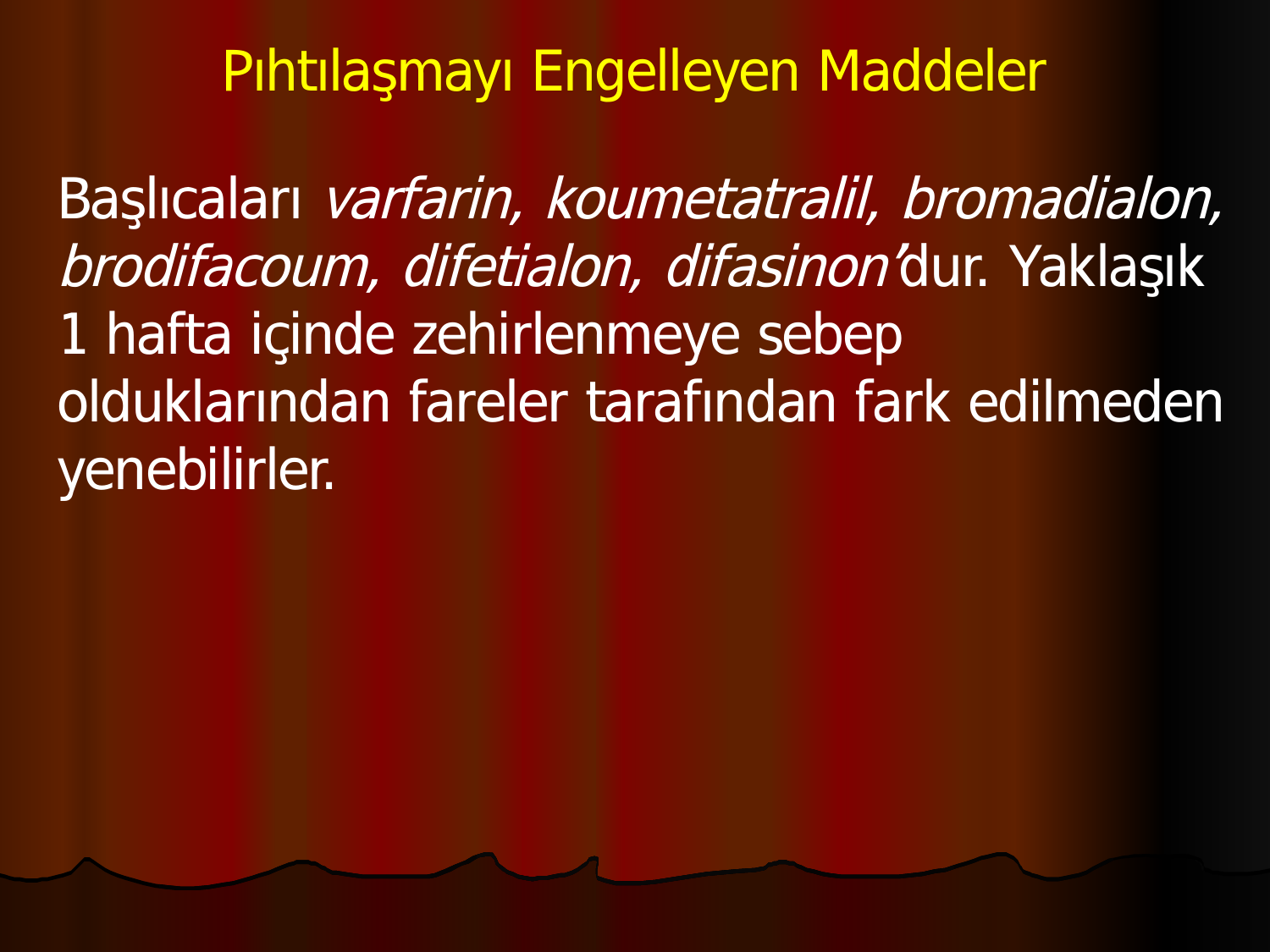

# Pıhtılaşmayı Engelleyen Maddeler
Başlıcaları varfarin, koumetatralil, bromadialon, brodifacoum, difetialon, difasinon’dur. Yaklaşık 1 hafta içinde zehirlenmeye sebep olduklarından fareler tarafından fark edilmeden yenebilirler.